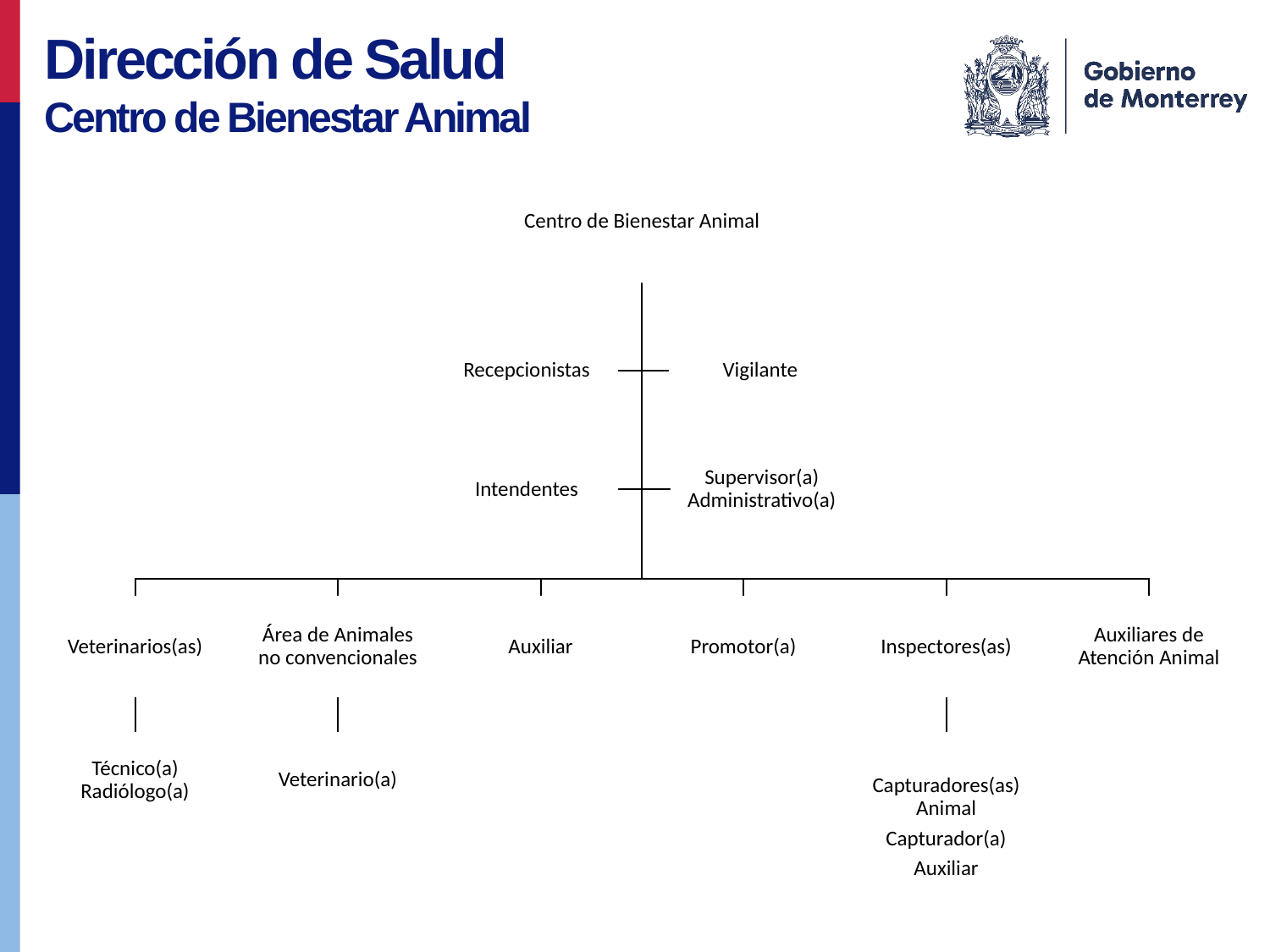

Dirección de Salud
Centro de Bienestar Animal
Centro de Bienestar Animal
Veterinarios(as)
Técnico(a) Radiólogo(a)
Área de Animales no convencionales
Veterinario(a)
Auxiliar
Promotor(a)
Inspectores(as)
Capturadores(as) Animal
Capturador(a)
Auxiliar
Auxiliares de Atención Animal
Recepcionistas
Vigilante
Intendentes
Supervisor(a) Administrativo(a)